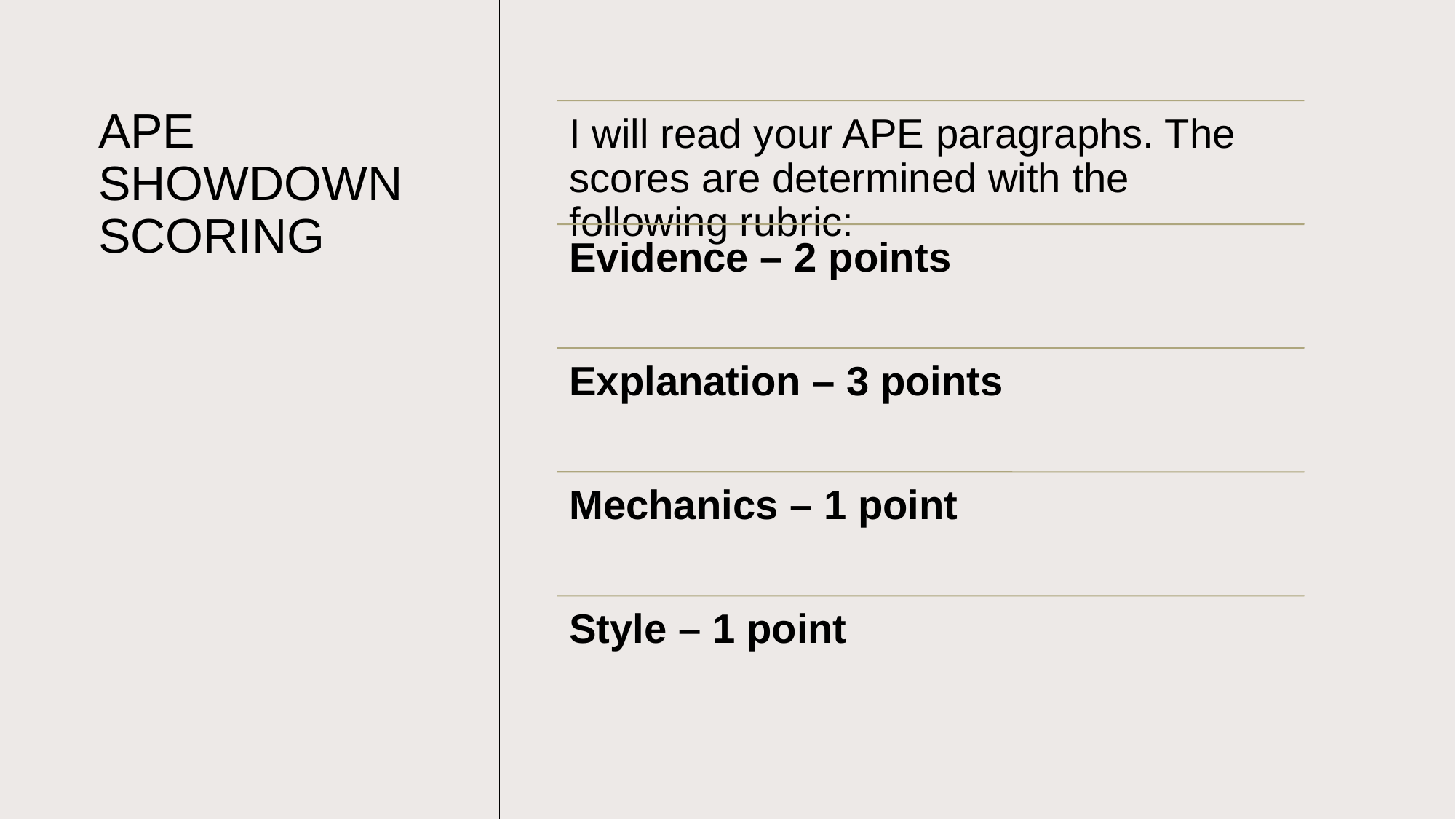

# APE showdown scoring
I will read your APE paragraphs. The scores are determined with the following rubric:
Evidence – 2 points
Explanation – 3 points
Mechanics – 1 point
Style – 1 point